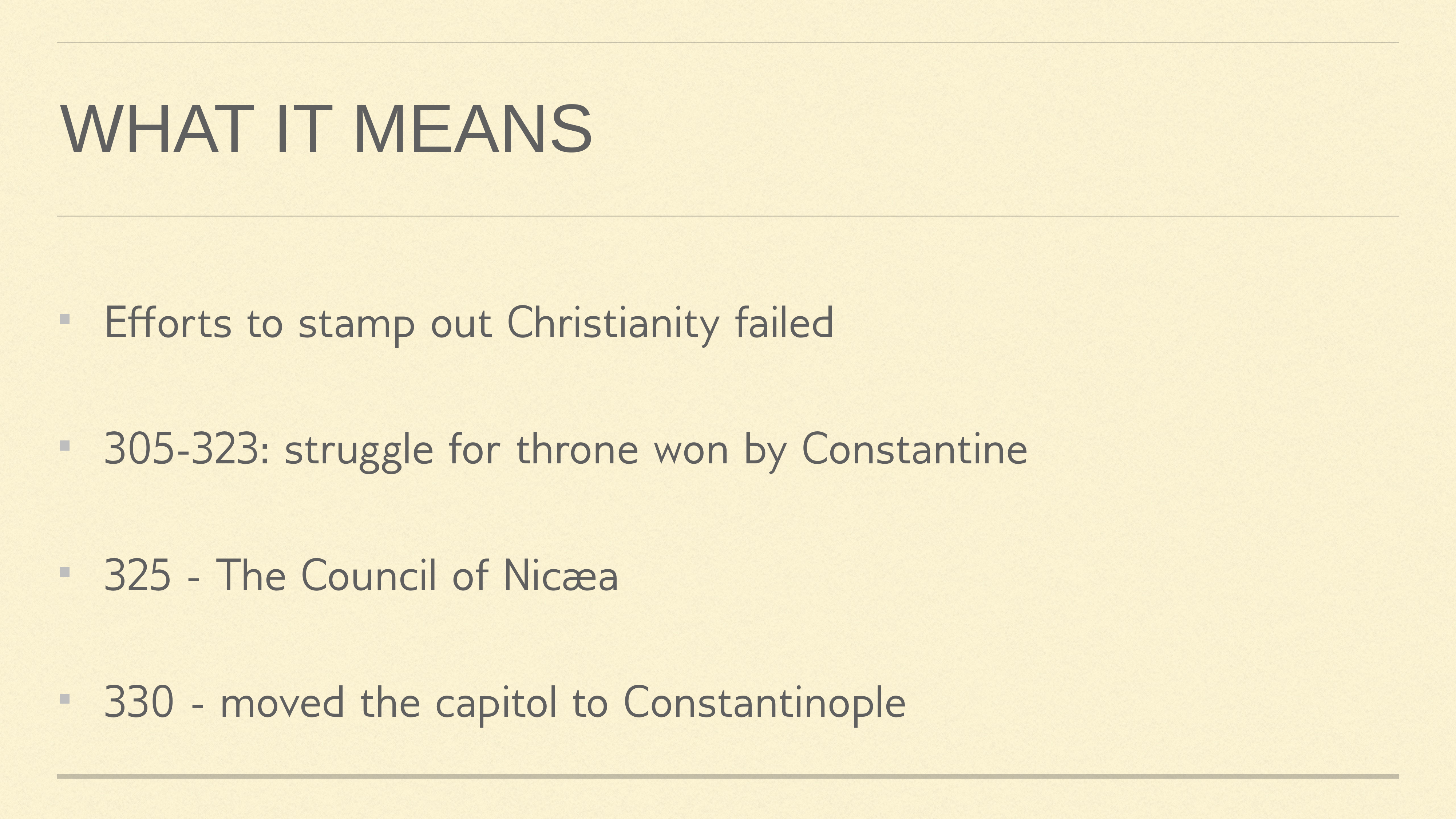

# What it means
Efforts to stamp out Christianity failed
305-323: struggle for throne won by Constantine
325 - The Council of Nicaea
330 - moved the capitol to Constantinople